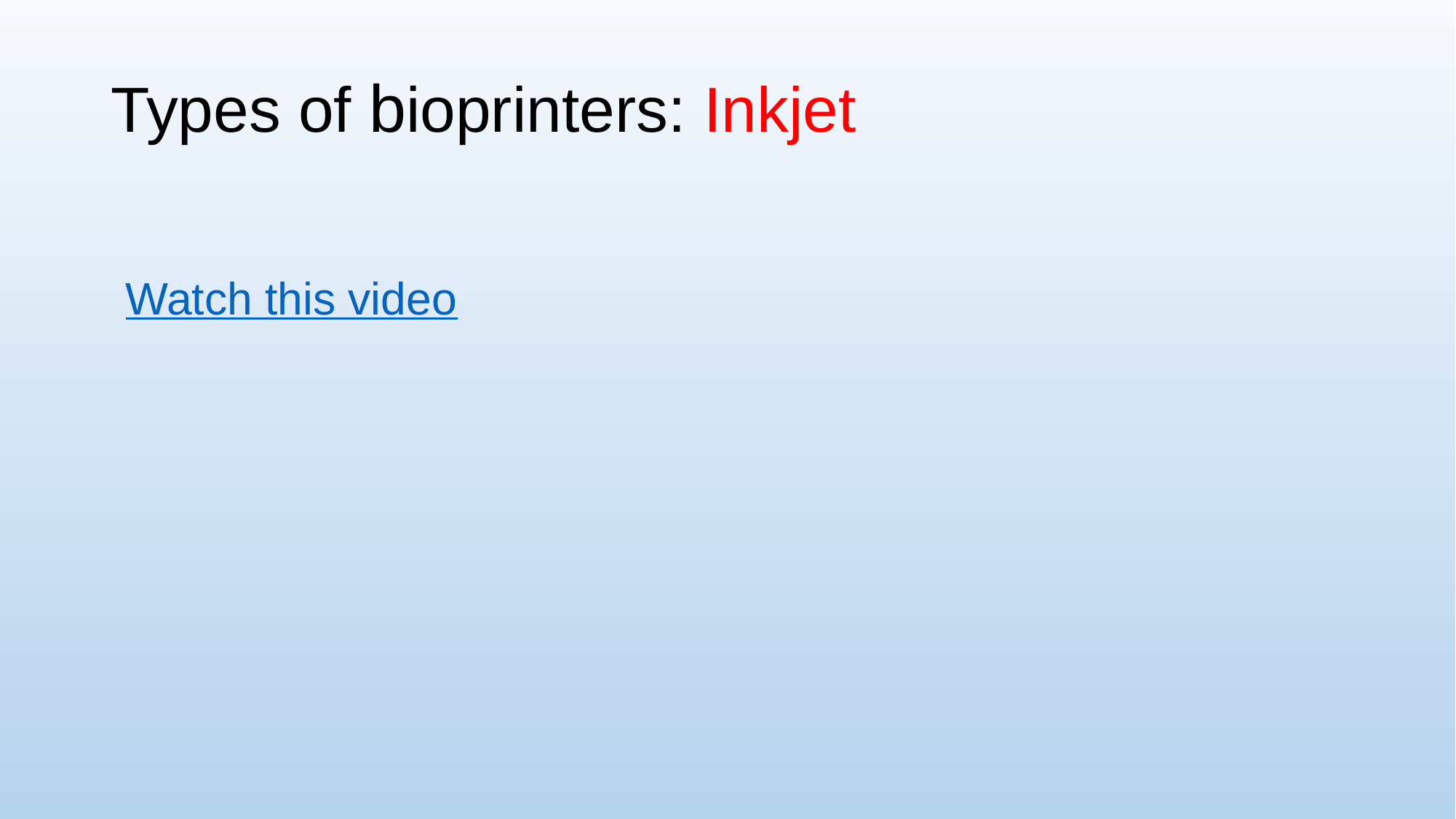

Types of bioprinters: Inkjet
Watch this video